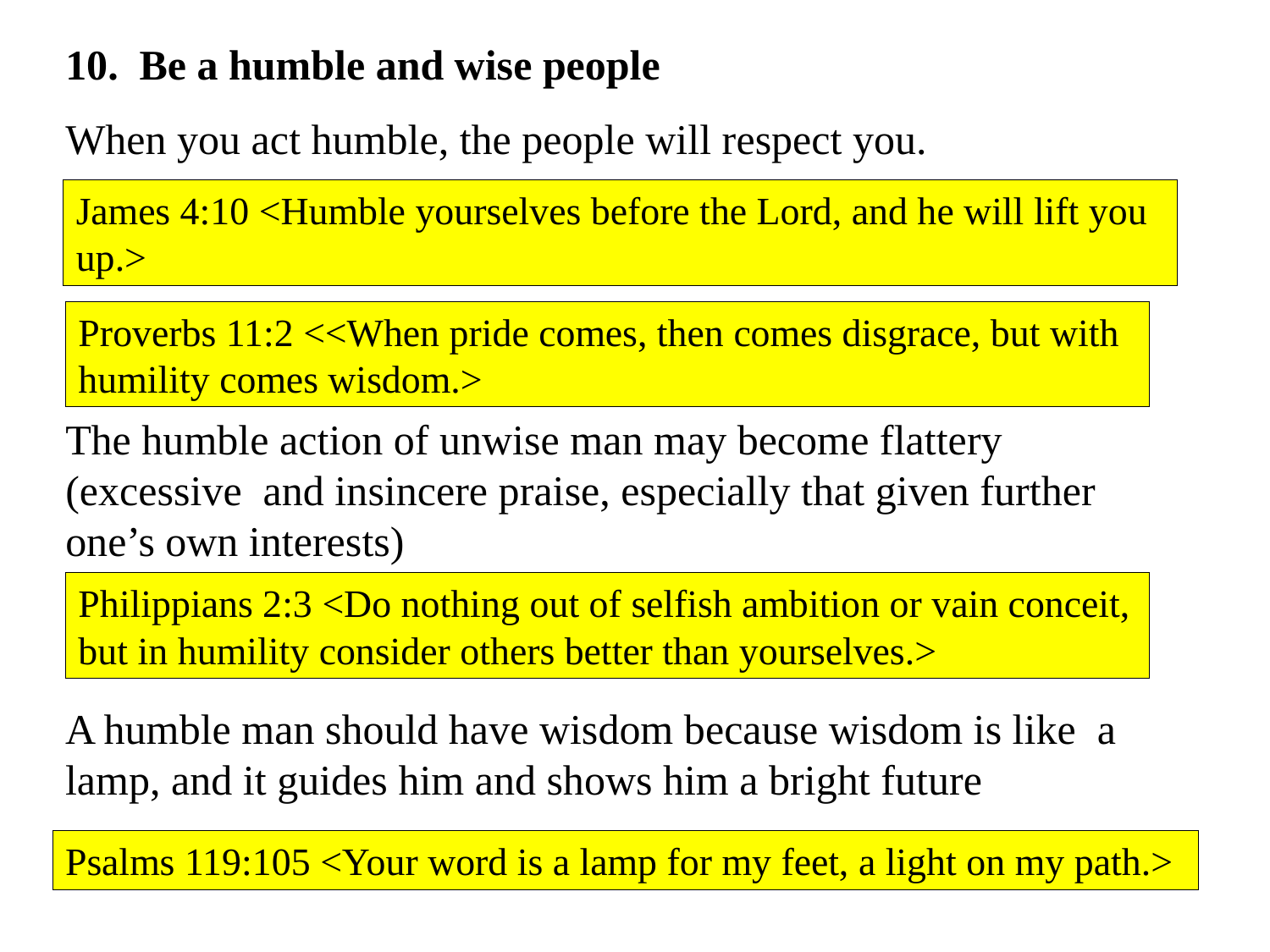

10.  Be a humble and wise people
When you act humble, the people will respect you.
James 4:10 <Humble yourselves before the Lord, and he will lift you up.>
Proverbs 11:2 <<When pride comes, then comes disgrace, but with humility comes wisdom.>
The humble action of unwise man may become flattery (excessive  and insincere praise, especially that given further one’s own interests)
Philippians 2:3 <Do nothing out of selfish ambition or vain conceit, but in humility consider others better than yourselves.>
A humble man should have wisdom because wisdom is like  a lamp, and it guides him and shows him a bright future
Psalms 119:105 <Your word is a lamp for my feet, a light on my path.>